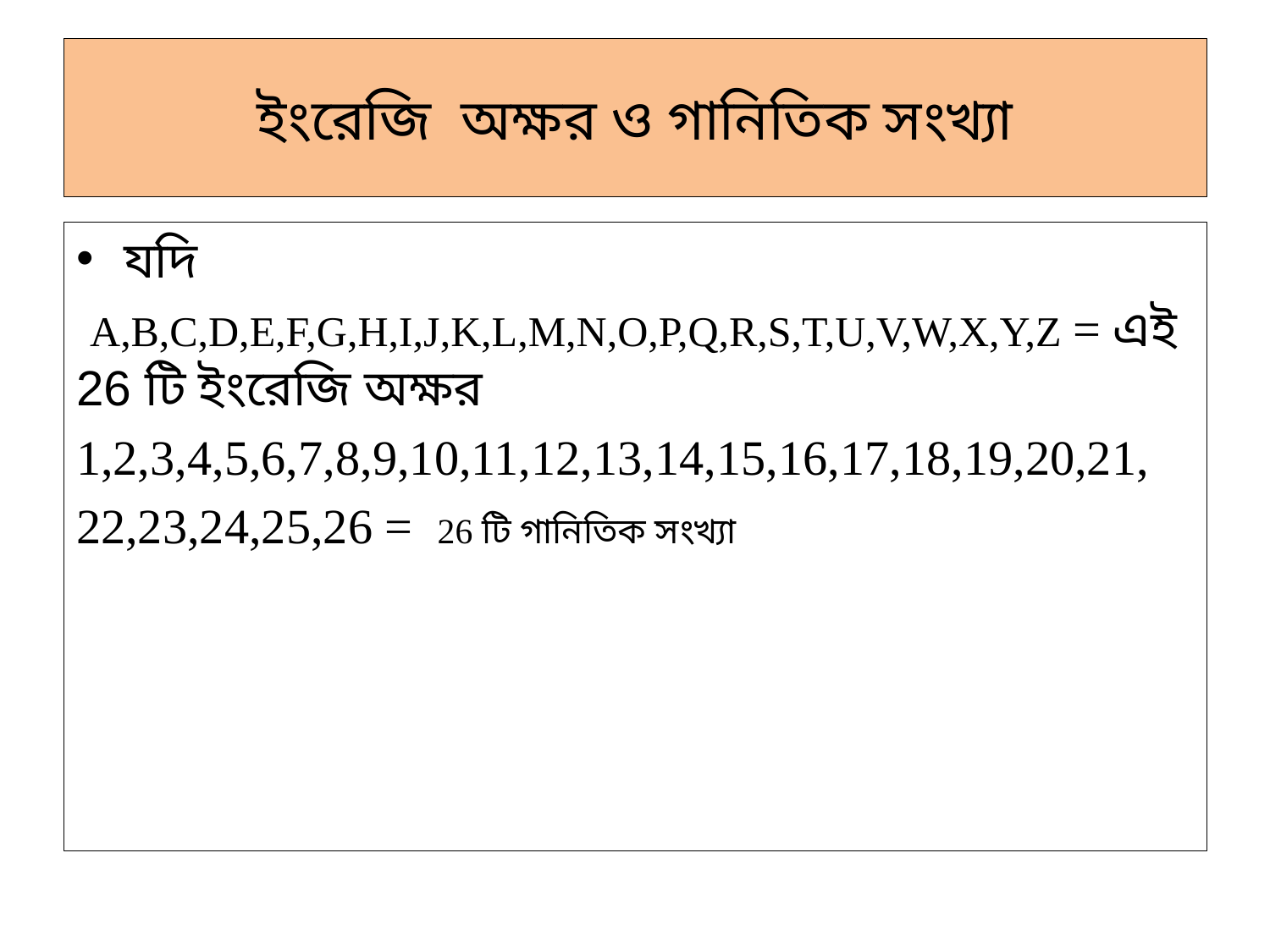

# ইংরেজি  অক্ষর ও গানিতিক সংখ্যা
যদি
 A,B,C,D,E,F,G,H,I,J,K,L,M,N,O,P,Q,R,S,T,U,V,W,X,Y,Z = এই 26 টি ইংরেজি অক্ষর
1,2,3,4,5,6,7,8,9,10,11,12,13,14,15,16,17,18,19,20,21,
22,23,24,25,26 =  26 টি গানিতিক সংখ্যা